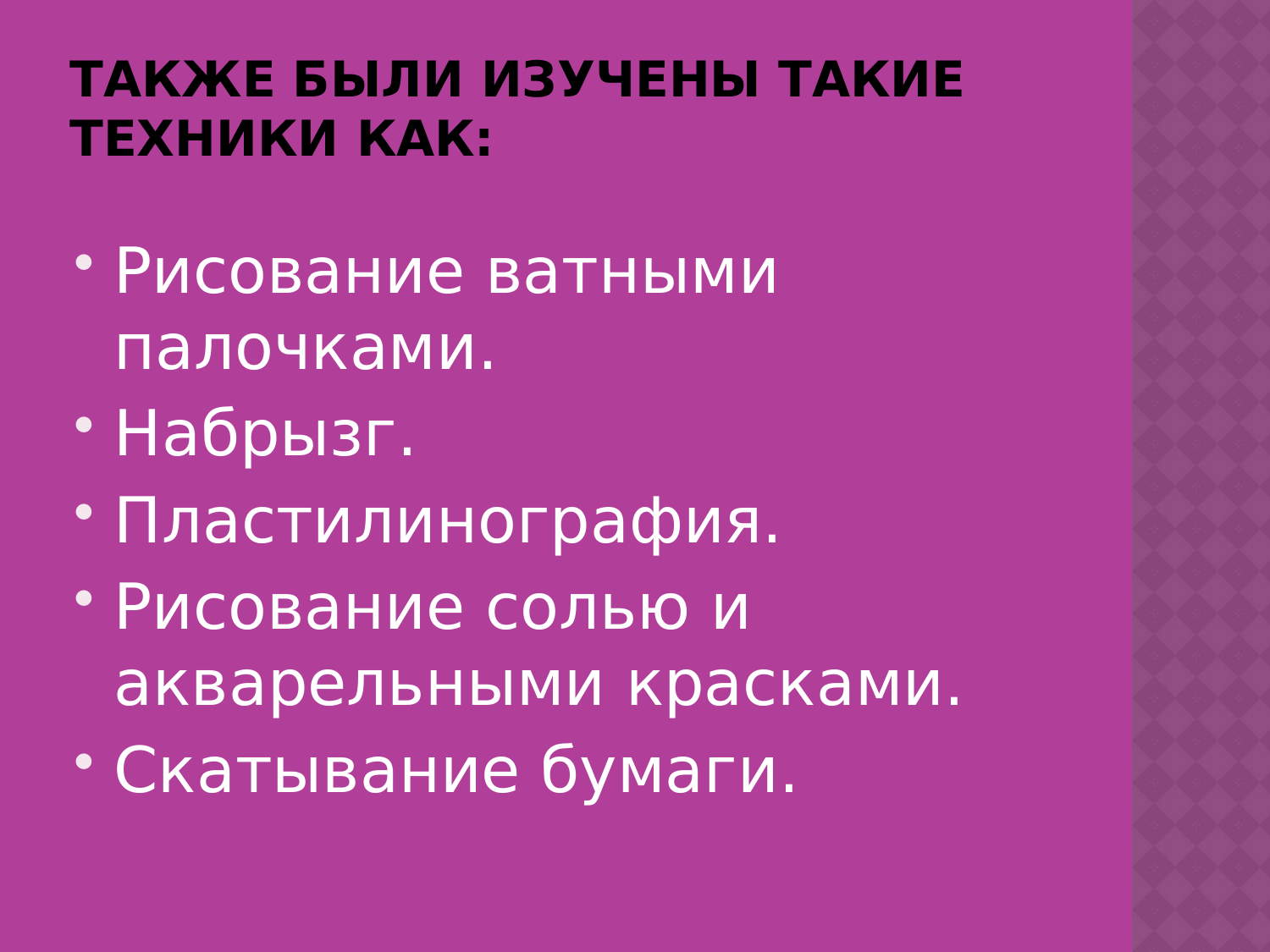

# Также были изучены такие техники как:
Рисование ватными палочками.
Набрызг.
Пластилинография.
Рисование солью и акварельными красками.
Скатывание бумаги.